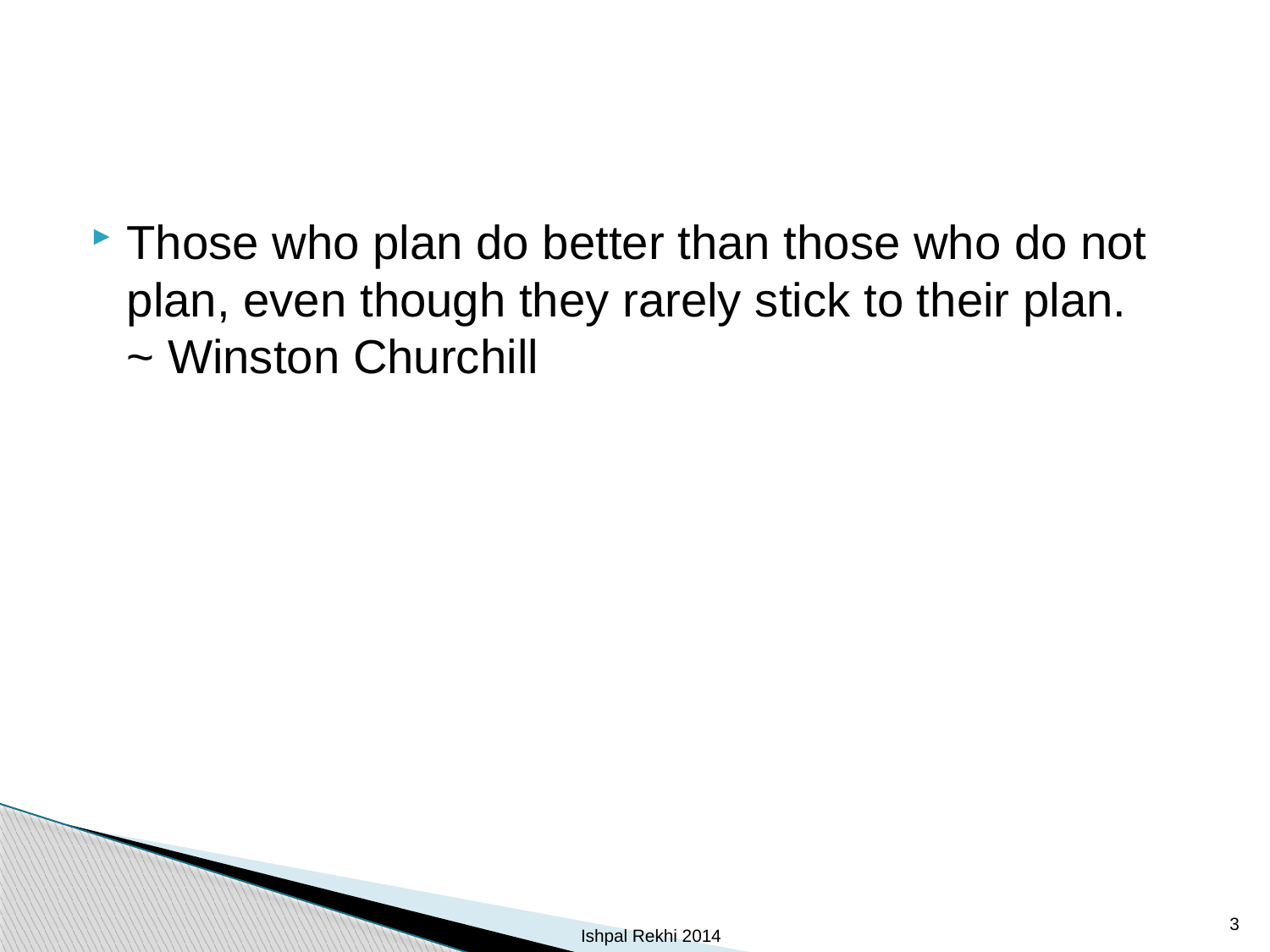

Those who plan do better than those who do not plan, even though they rarely stick to their plan. 
~ Winston Churchill
3
Ishpal Rekhi 2014